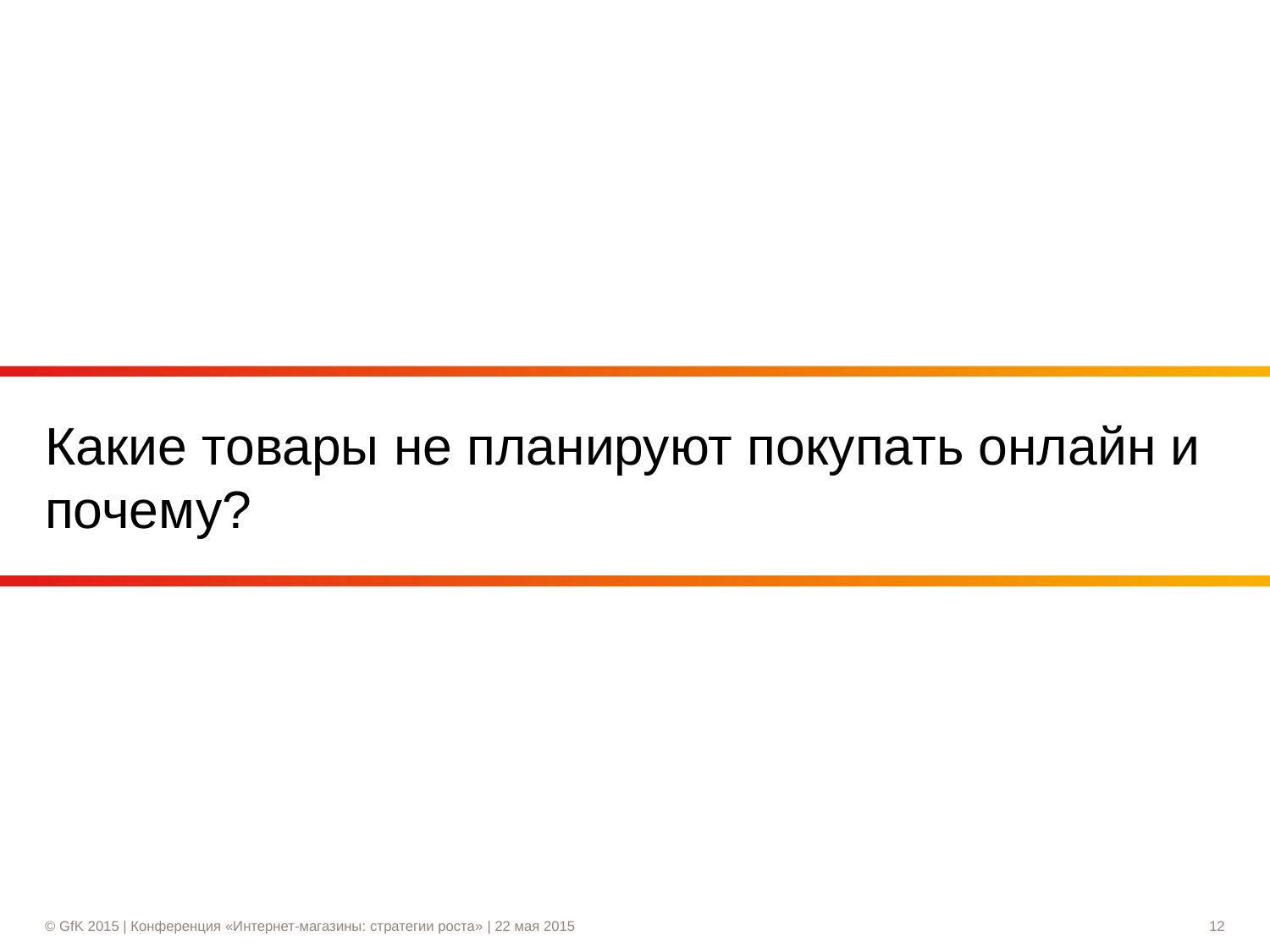

# Какие товары не планируют покупать онлайн и почему?